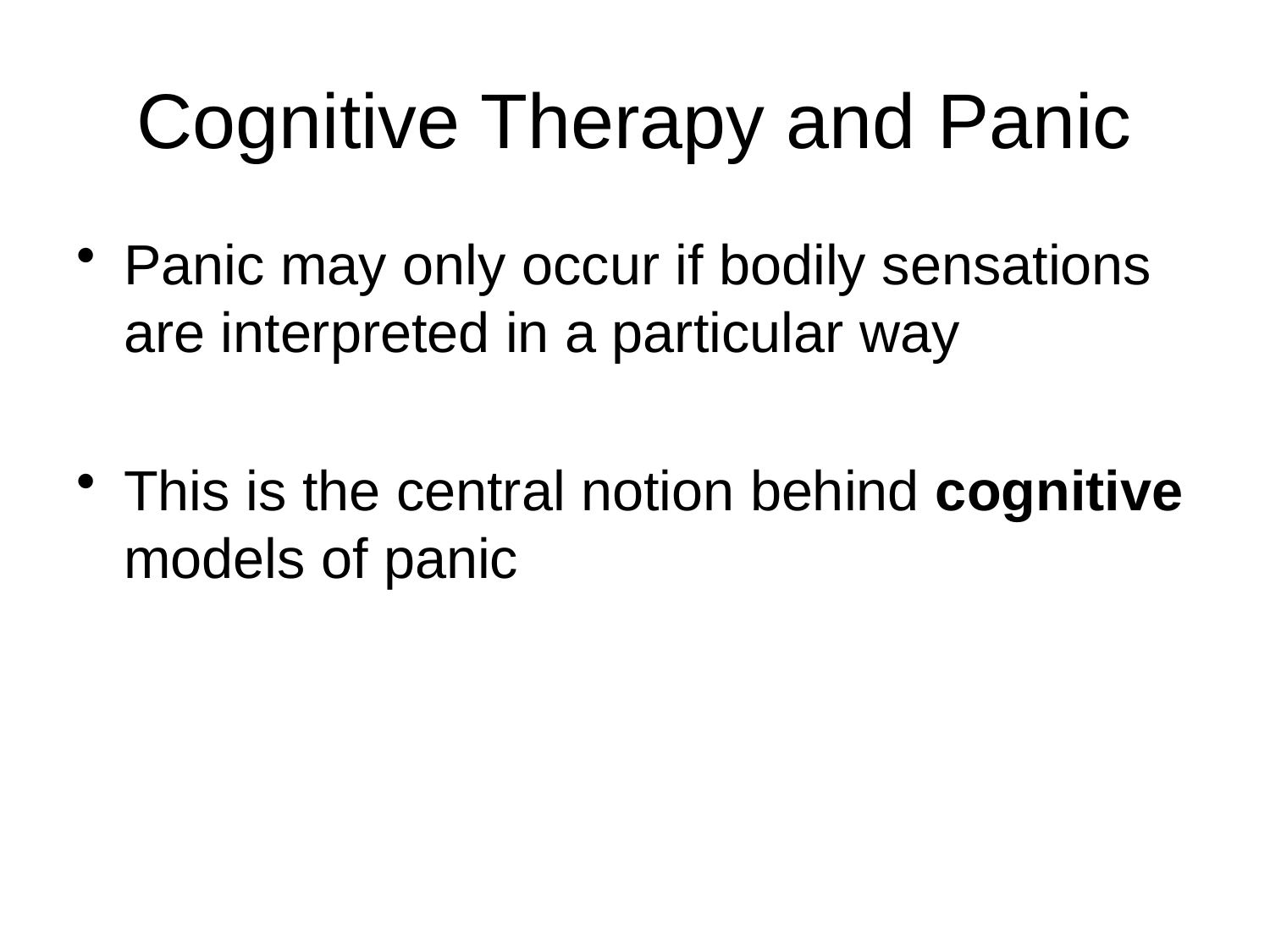

Panic may only occur if bodily sensations are interpreted in a particular way

This is the central notion behind cognitive models of panic

Cognitive Therapy and Panic